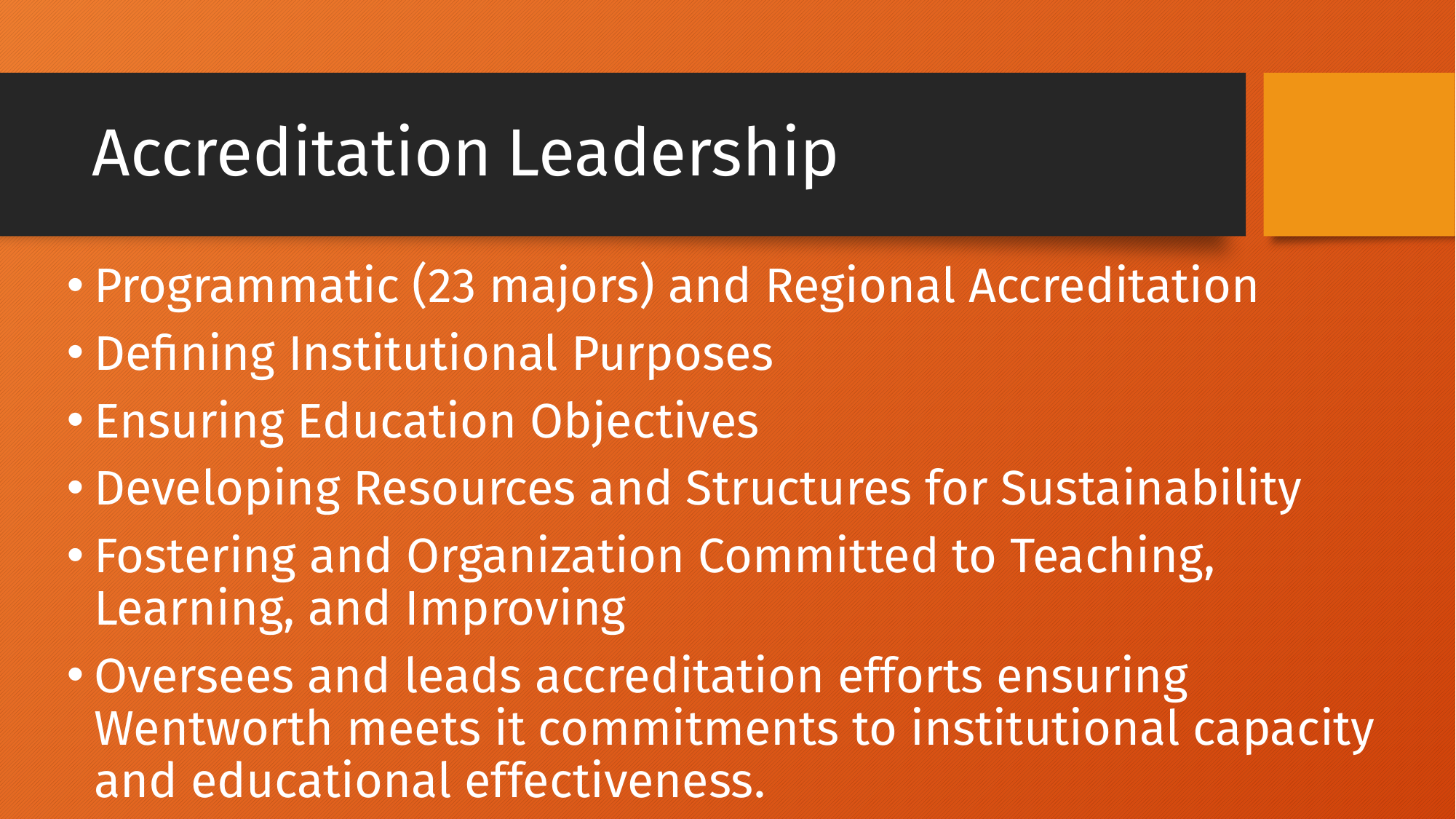

# Accreditation Leadership
Programmatic (23 majors) and Regional Accreditation
Defining Institutional Purposes
Ensuring Education Objectives
Developing Resources and Structures for Sustainability
Fostering and Organization Committed to Teaching, Learning, and Improving
Oversees and leads accreditation efforts ensuring Wentworth meets it commitments to institutional capacity and educational effectiveness.